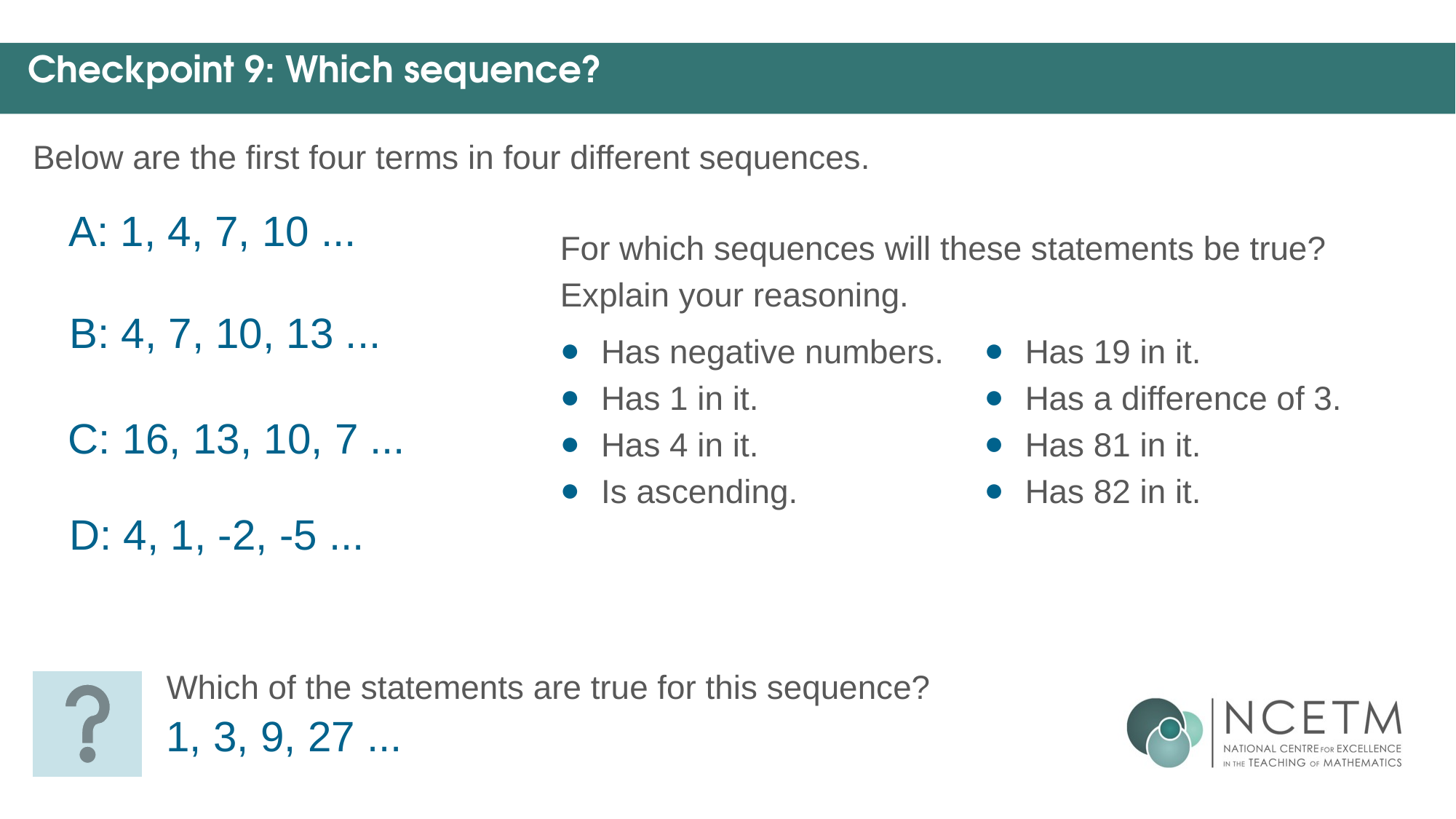

Checkpoint 9: Which sequence?
Below are the first four terms in four different sequences.
A: 1, 4, 7, 10 ...
For which sequences will these statements be true?
Explain your reasoning.
B: 4, 7, 10, 13 ...
Has negative numbers.
Has 1 in it.
Has 4 in it.
Is ascending.
Has 19 in it.
Has a difference of 3.
Has 81 in it.
Has 82 in it.
C: 16, 13, 10, 7 ...
D: 4, 1, -2, -5 ...
Which of the statements are true for this sequence?

1, 3, 9, 27 ...